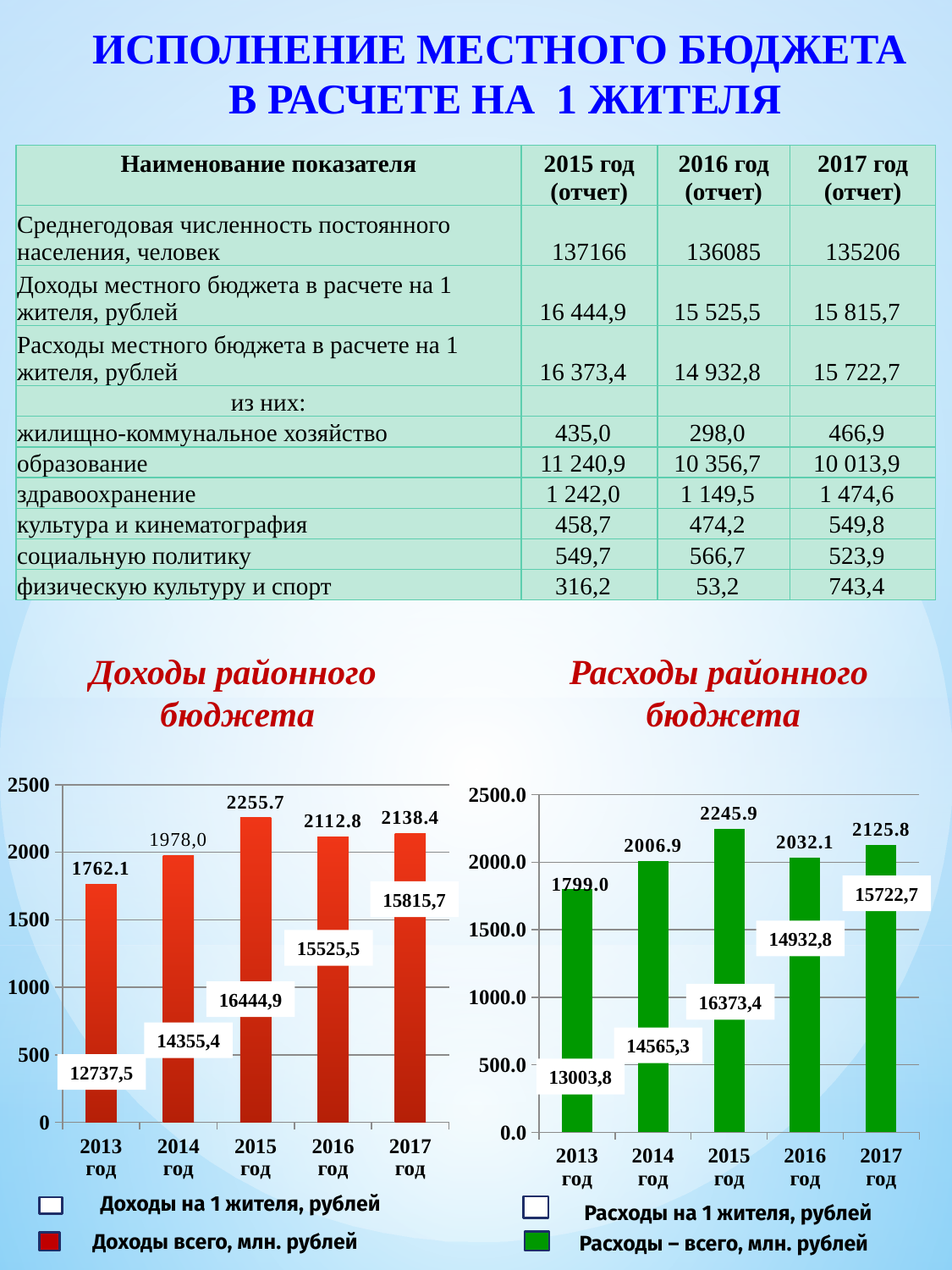

ИСПОЛНЕНИЕ МЕСТНОГО БЮДЖЕТА
 В РАСЧЕТЕ НА  1 ЖИТЕЛЯ
| Наименование показателя | 2015 год (отчет) | 2016 год (отчет) | 2017 год (отчет) |
| --- | --- | --- | --- |
| Среднегодовая численность постоянного населения, человек | 137166 | 136085 | 135206 |
| Доходы местного бюджета в расчете на 1 жителя, рублей | 16 444,9 | 15 525,5 | 15 815,7 |
| Расходы местного бюджета в расчете на 1 жителя, рублей | 16 373,4 | 14 932,8 | 15 722,7 |
| из них: |  |  |  |
| жилищно-коммунальное хозяйство | 435,0 | 298,0 | 466,9 |
| образование | 11 240,9 | 10 356,7 | 10 013,9 |
| здравоохранение | 1 242,0 | 1 149,5 | 1 474,6 |
| культура и кинематография | 458,7 | 474,2 | 549,8 |
| социальную политику | 549,7 | 566,7 | 523,9 |
| физическую культуру и спорт | 316,2 | 53,2 | 743,4 |
Доходы районного
 бюджета
Расходы районного
 бюджета

### Chart

| Category | Ряд 1 |
|---|---|
| 2013 год | 1762.1 |
| 2014 год | 1978.0 |
| 2015 год | 2255.7 |
| 2016 год | 2112.8 |
| 2017 год | 2138.4 |

### Chart

| Category | Ряд 1 |
|---|---|
| 2013 год | 1799.0 |
| 2014 год | 2006.9 |
| 2015 год | 2245.9 |
| 2016 год | 2032.1 |
| 2017 год | 2125.8 |
15722,7
15815,7
14932,8
15525,5
16444,9
16373,4
14355,4
14565,3
12737,5
13003,8
Доходы на 1 жителя, рублей
Расходы на 1 жителя, рублей

Доходы всего, млн. рублей
Расходы – всего, млн. рублей